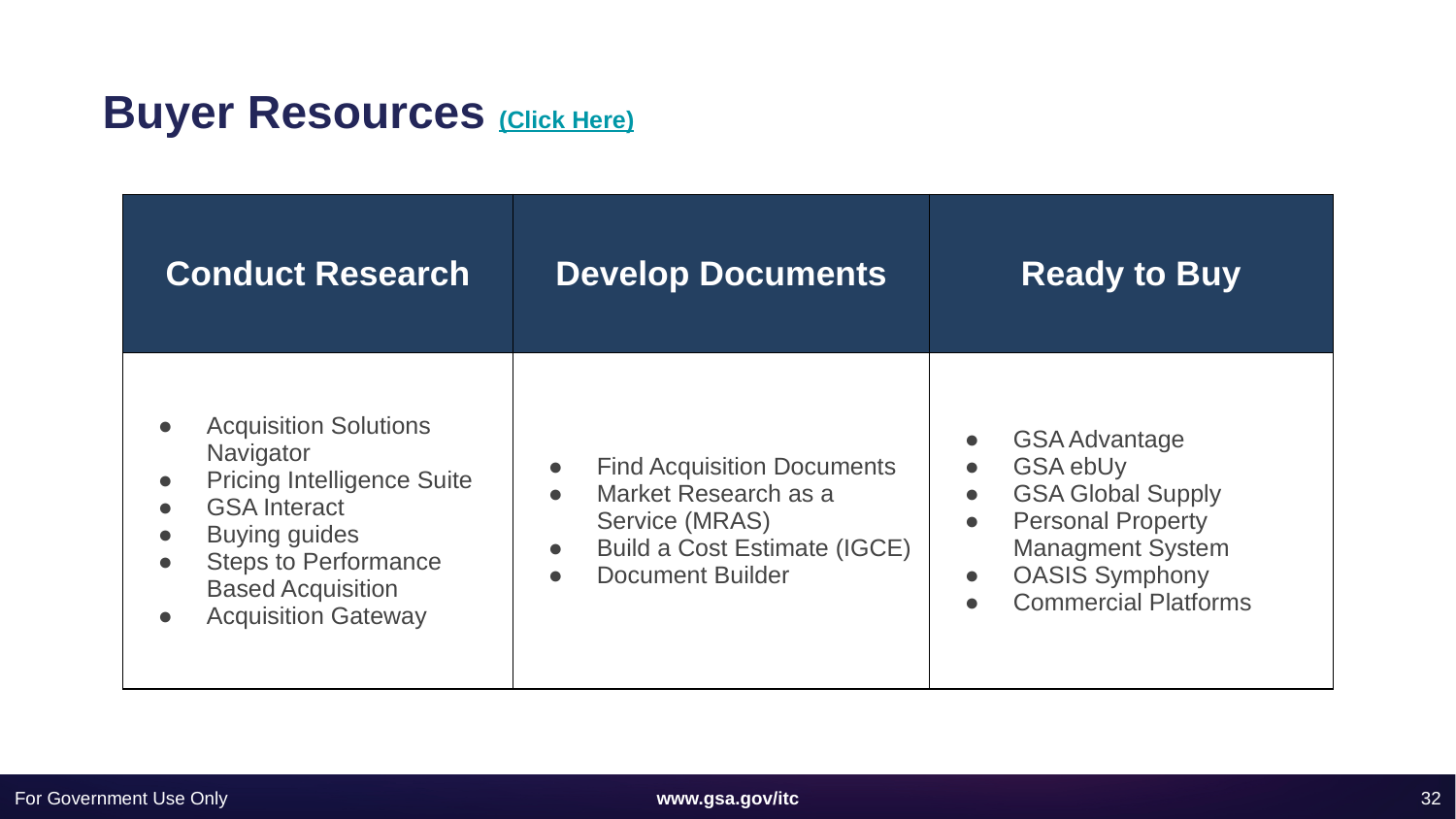

Buyer Resources (Click Here)
| Conduct Research | Develop Documents | Ready to Buy |
| --- | --- | --- |
| Acquisition Solutions Navigator Pricing Intelligence Suite GSA Interact Buying guides Steps to Performance Based Acquisition Acquisition Gateway | Find Acquisition Documents Market Research as a Service (MRAS) Build a Cost Estimate (IGCE) Document Builder | GSA Advantage GSA ebUy GSA Global Supply Personal Property Managment System OASIS Symphony Commercial Platforms |